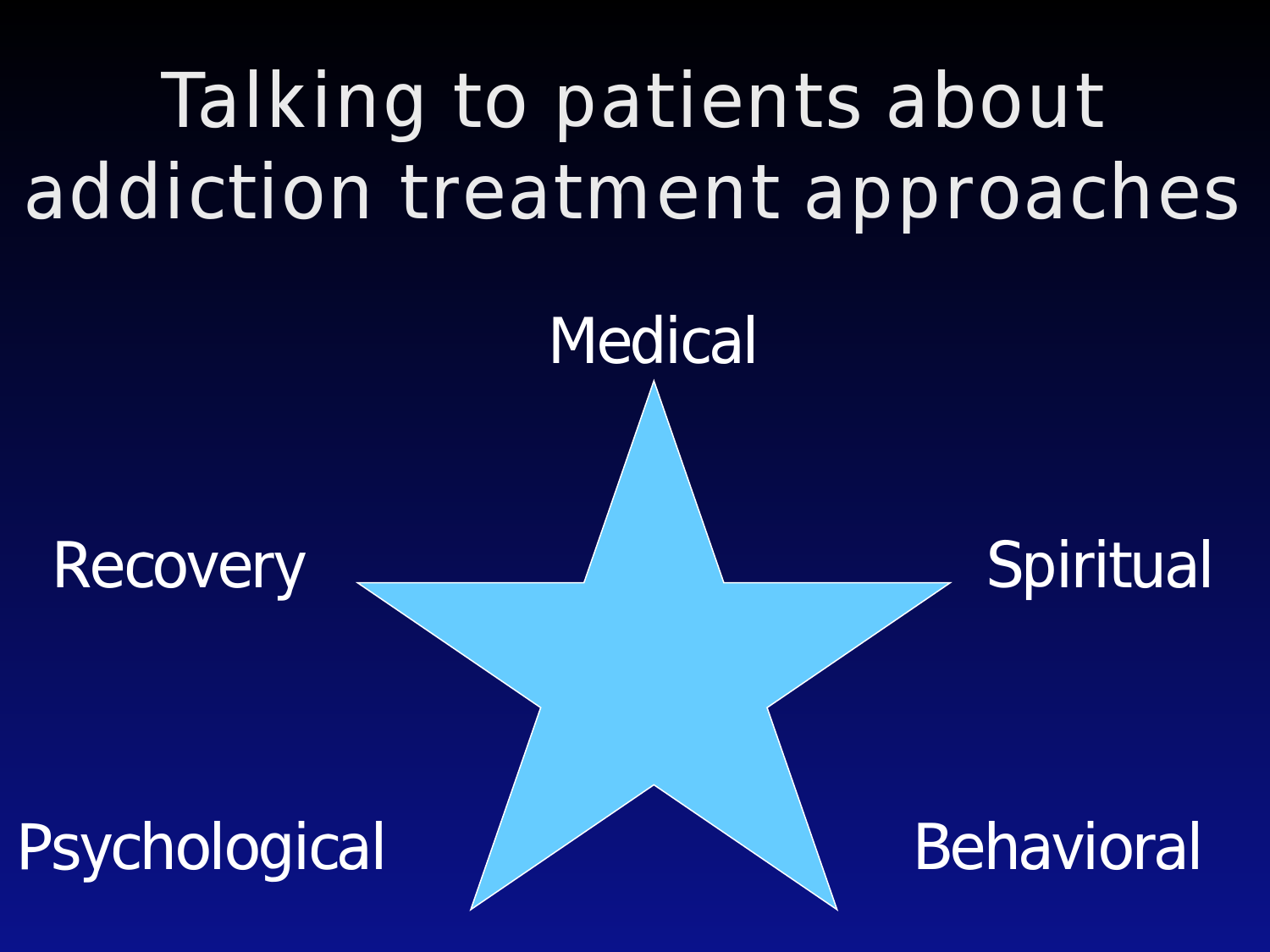

# Talking to patients about addiction treatment approaches
Medical

Recovery
Spiritual
Behavioral
Psychological